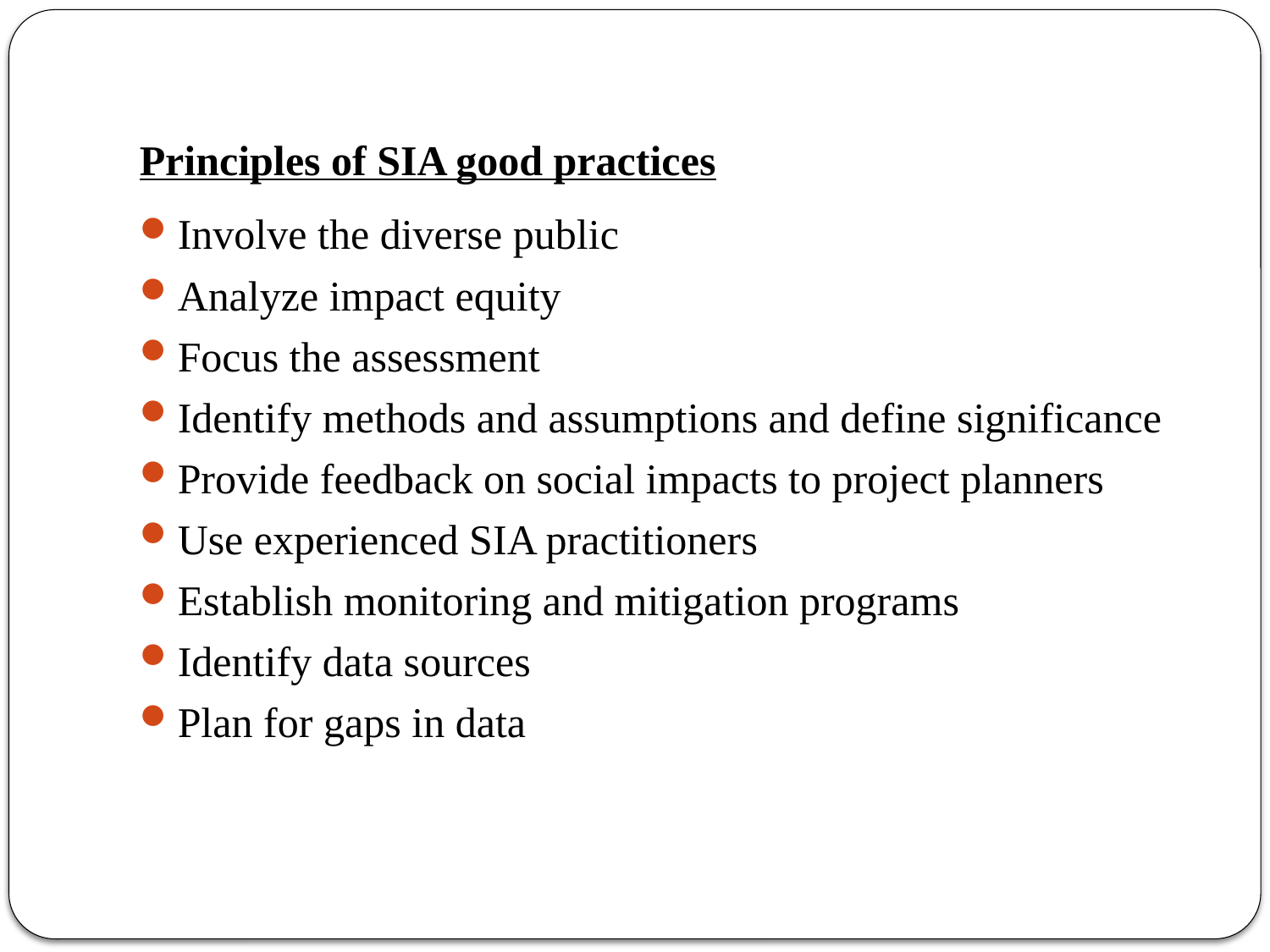

# Principles of SIA good practices
Involve the diverse public
Analyze impact equity
Focus the assessment
Identify methods and assumptions and define significance
Provide feedback on social impacts to project planners
Use experienced SIA practitioners
Establish monitoring and mitigation programs
Identify data sources
Plan for gaps in data